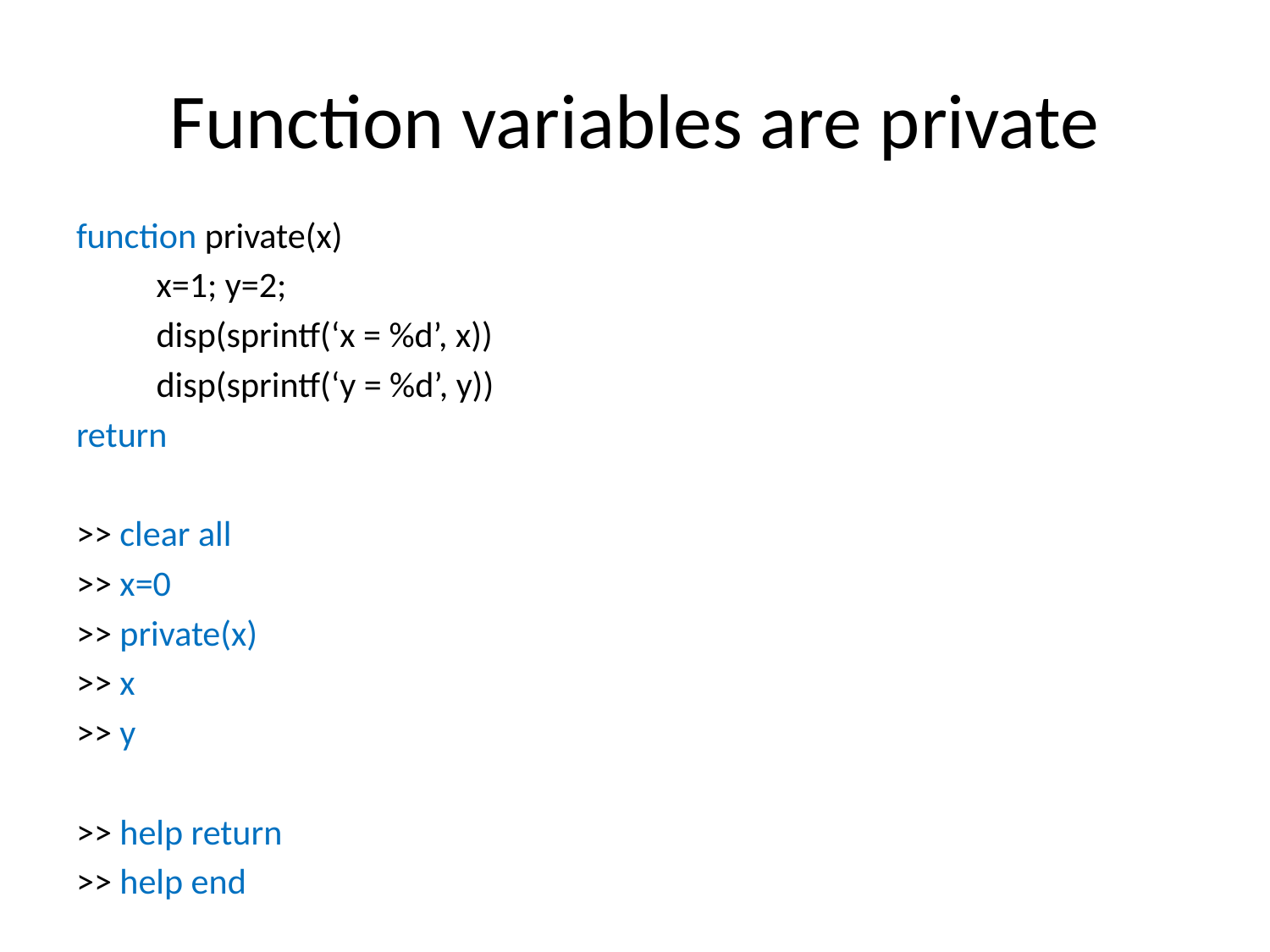

# Function variables are private
function private(x)
	x=1; y=2;
	disp(sprintf(‘x = %d’, x))
	disp(sprintf(‘y = %d’, y))
return

>> clear all
>> x=0
>> private(x)
>> x
>> y

>> help return
>> help end